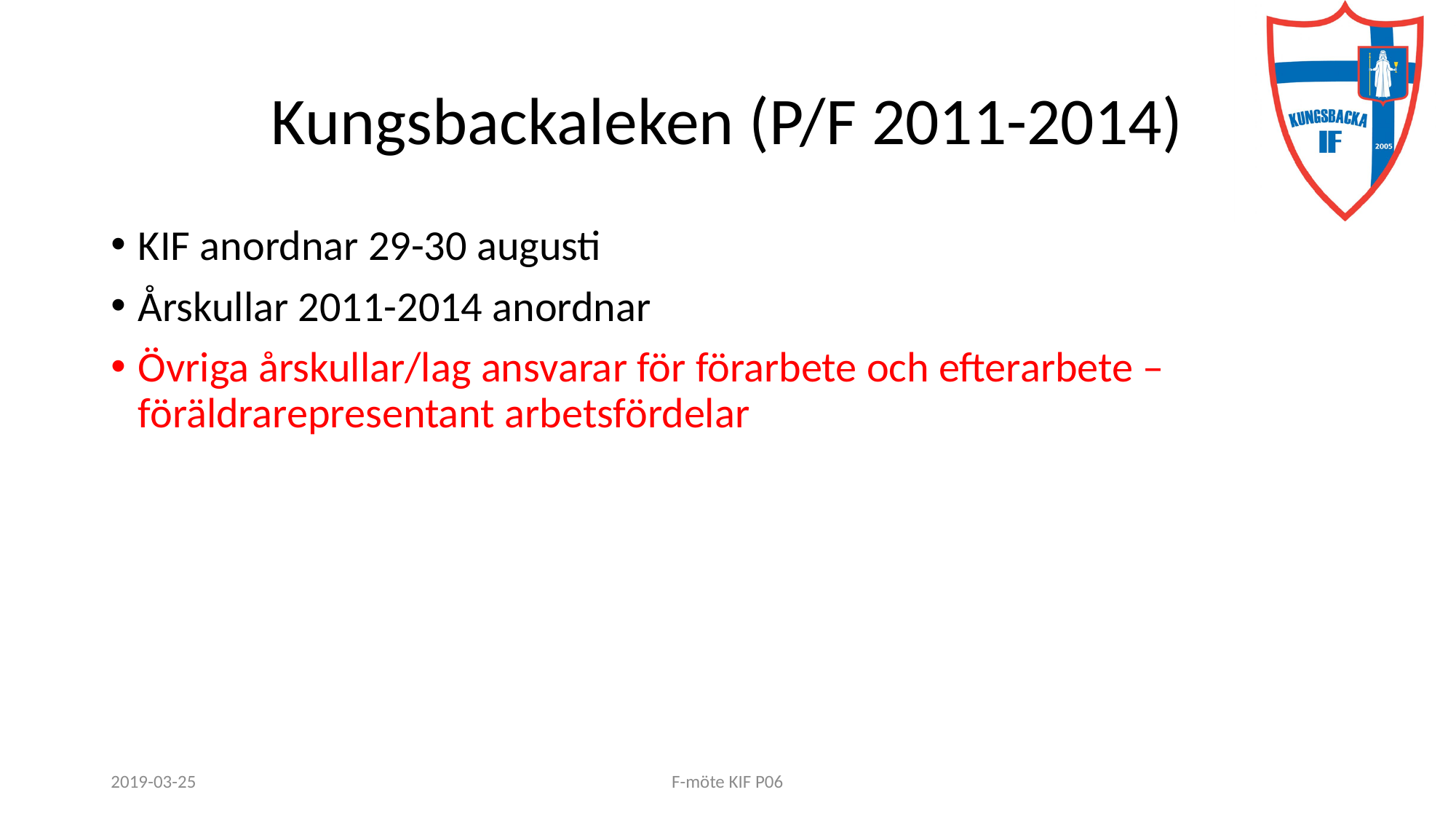

# Kungsbackaleken (P/F 2011-2014)
KIF anordnar 29-30 augusti
Årskullar 2011-2014 anordnar
Övriga årskullar/lag ansvarar för förarbete och efterarbete – föräldrarepresentant arbetsfördelar
2019-03-25
F-möte KIF P06